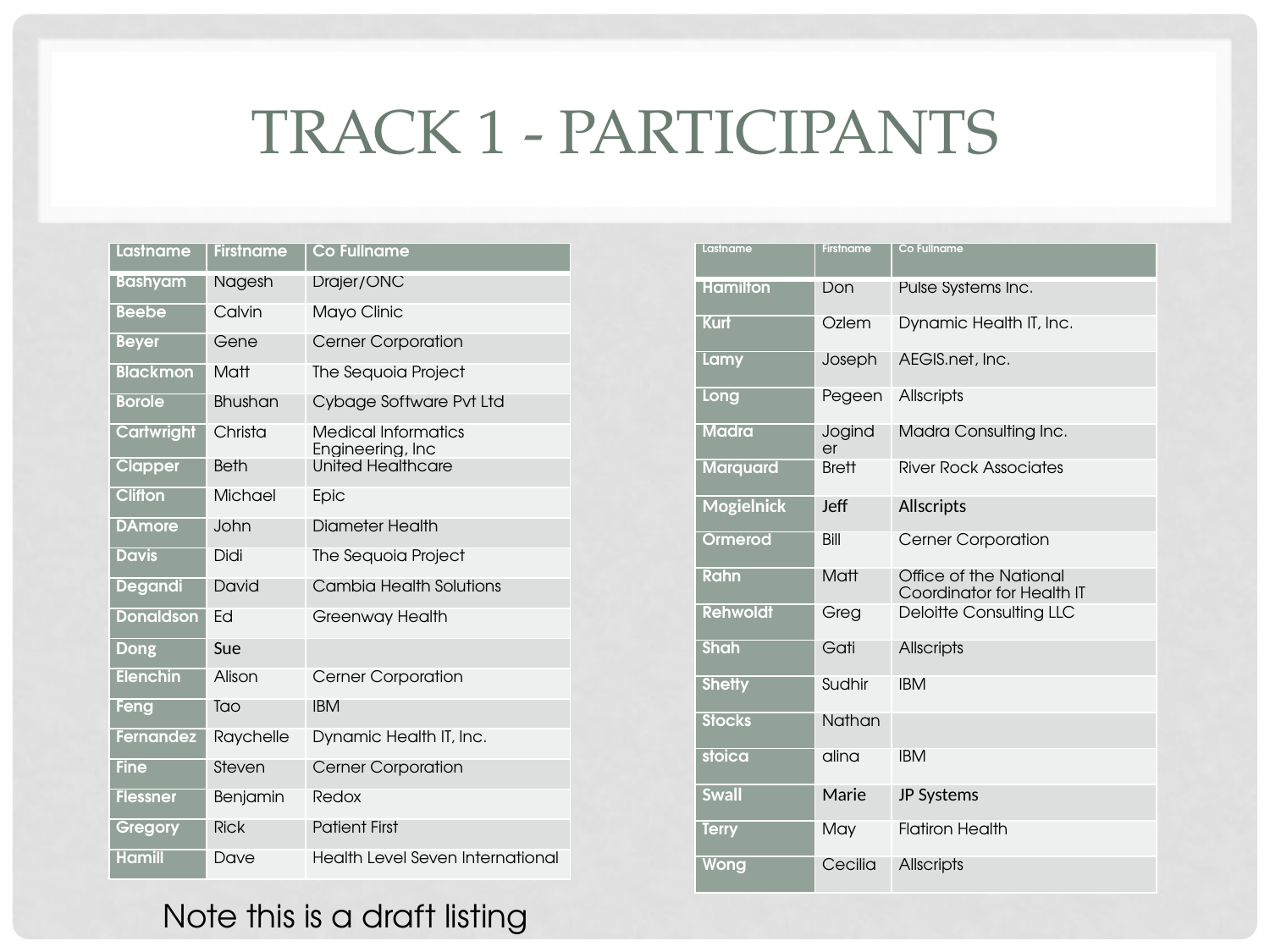

# Track 1 - Participants
| Lastname | Firstname | Co Fullname |
| --- | --- | --- |
| Hamilton | Don | Pulse Systems Inc. |
| Kurt | Ozlem | Dynamic Health IT, Inc. |
| Lamy | Joseph | AEGIS.net, Inc. |
| Long | Pegeen | Allscripts |
| Madra | Joginder | Madra Consulting Inc. |
| Marquard | Brett | River Rock Associates |
| Mogielnick | Jeff | Allscripts |
| Ormerod | Bill | Cerner Corporation |
| Rahn | Matt | Office of the National Coordinator for Health IT |
| Rehwoldt | Greg | Deloitte Consulting LLC |
| Shah | Gati | Allscripts |
| Shetty | Sudhir | IBM |
| Stocks | Nathan |  |
| stoica | alina | IBM |
| Swall | Marie | JP Systems |
| Terry | May | Flatiron Health |
| Wong | Cecilia | Allscripts |
| Lastname | Firstname | Co Fullname |
| --- | --- | --- |
| Bashyam | Nagesh | Drajer/ONC |
| Beebe | Calvin | Mayo Clinic |
| Beyer | Gene | Cerner Corporation |
| Blackmon | Matt | The Sequoia Project |
| Borole | Bhushan | Cybage Software Pvt Ltd |
| Cartwright | Christa | Medical Informatics Engineering, Inc |
| Clapper | Beth | United Healthcare |
| Clifton | Michael | Epic |
| DAmore | John | Diameter Health |
| Davis | Didi | The Sequoia Project |
| Degandi | David | Cambia Health Solutions |
| Donaldson | Ed | Greenway Health |
| Dong | Sue |  |
| Elenchin | Alison | Cerner Corporation |
| Feng | Tao | IBM |
| Fernandez | Raychelle | Dynamic Health IT, Inc. |
| Fine | Steven | Cerner Corporation |
| Flessner | Benjamin | Redox |
| Gregory | Rick | Patient First |
| Hamill | Dave | Health Level Seven International |
Note this is a draft listing